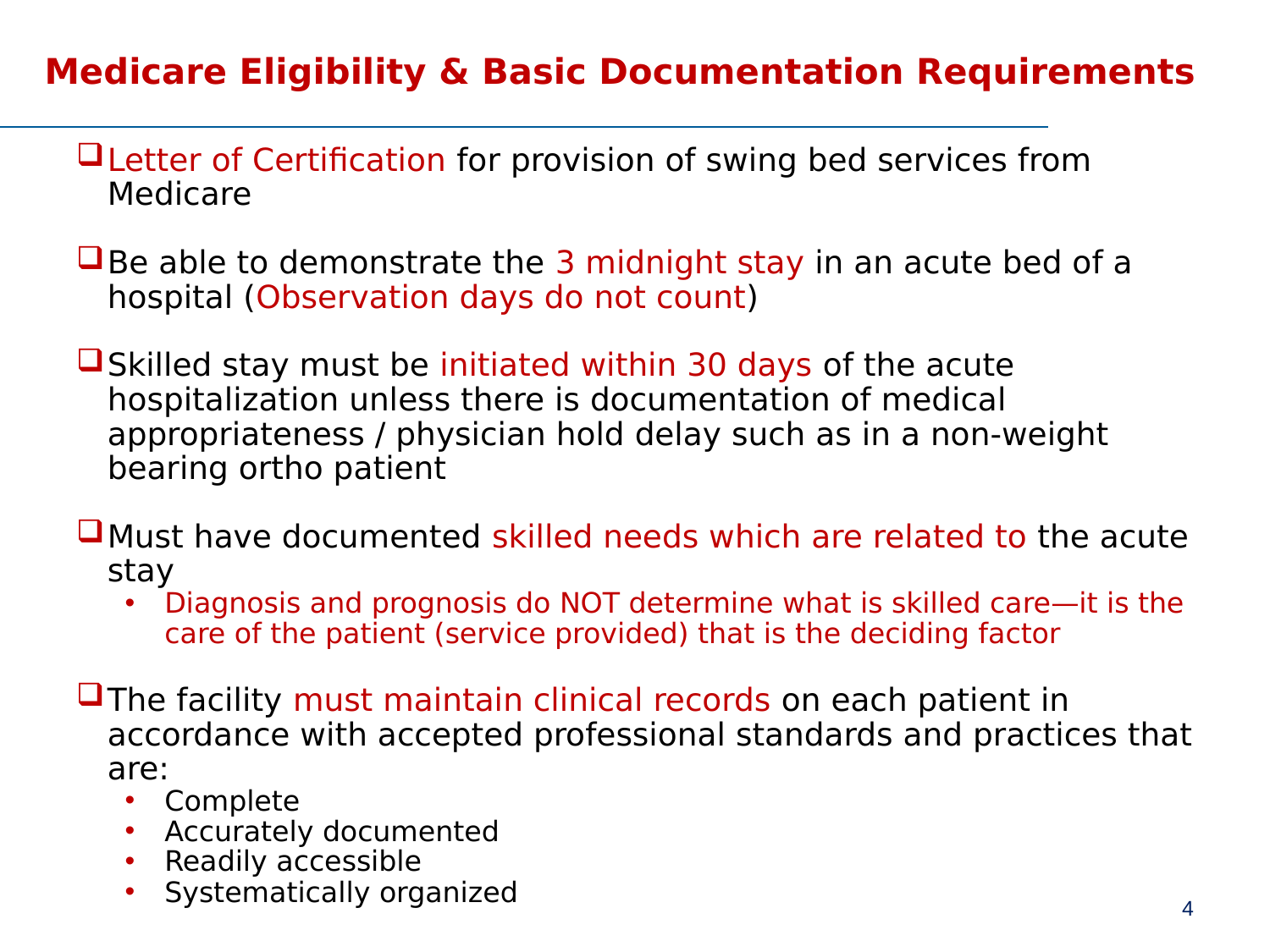

# Medicare Eligibility & Basic Documentation Requirements
Letter of Certification for provision of swing bed services from Medicare

Be able to demonstrate the 3 midnight stay in an acute bed of a hospital (Observation days do not count)

Skilled stay must be initiated within 30 days of the acute hospitalization unless there is documentation of medical appropriateness / physician hold delay such as in a non-weight bearing ortho patient

Must have documented skilled needs which are related to the acute stay
Diagnosis and prognosis do NOT determine what is skilled care—it is the care of the patient (service provided) that is the deciding factor

The facility must maintain clinical records on each patient in accordance with accepted professional standards and practices that are:
Complete
Accurately documented
Readily accessible
Systematically organized
4